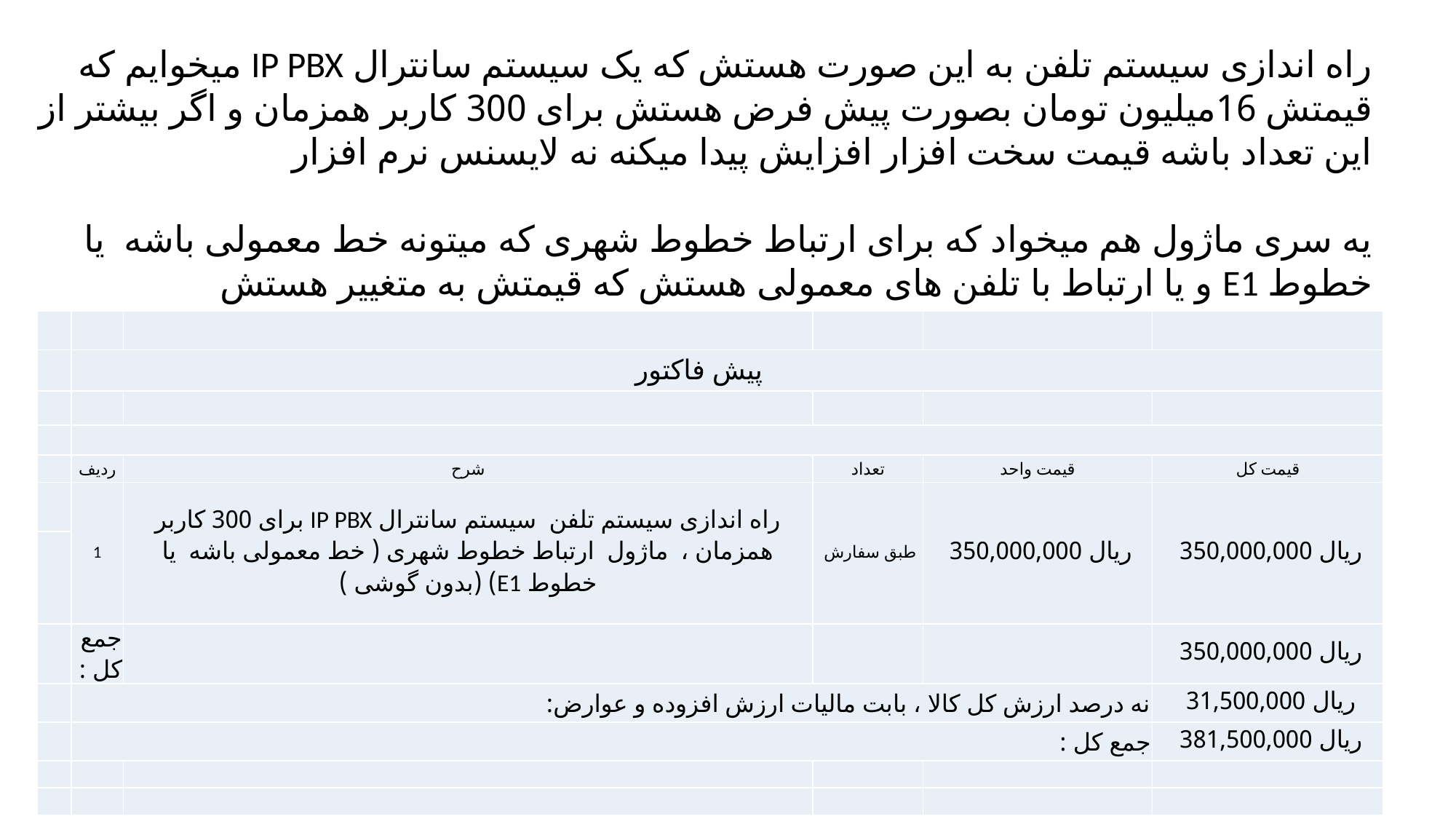

راه اندازی سیستم تلفن به این صورت هستش که یک سیستم سانترال IP PBX میخوایم که قیمتش 16میلیون تومان بصورت پیش فرض هستش برای 300 کاربر همزمان و اگر بیشتر از این تعداد باشه قیمت سخت افزار افزایش پیدا میکنه نه لایسنس نرم افزار

یه سری ماژول هم میخواد که برای ارتباط خطوط شهری که میتونه خط معمولی باشه  یا خطوط E1 و یا ارتباط با تلفن های معمولی هستش که قیمتش به متغییر هستش
|  |  |  |  |  |  |
| --- | --- | --- | --- | --- | --- |
|  | پيش فاکتور |  |  |  |  |
|  |  |  |  |  |  |
|  |  |  |  |  |  |
|  | رديف | شرح | تعداد | قيمت واحد | قيمت كل |
|  | 1 | راه اندازی سیستم تلفن سیستم سانترال IP PBX برای 300 کاربر همزمان ، ماژول ارتباط خطوط شهری ( خط معمولی باشه یا خطوط E1) (بدون گوشی ) | طبق سفارش | ريال 350,000,000 | ريال 350,000,000 |
|  |  |  |  |  |  |
|  | جمع كل : |  |  |  | ريال 350,000,000 |
|  | نه درصد ارزش کل کالا ، بابت ماليات ارزش افزوده و عوارض: |  |  |  | ريال 31,500,000 |
|  | جمع كل : |  |  |  | ريال 381,500,000 |
|  |  |  |  |  |  |
|  |  |  |  |  |  |